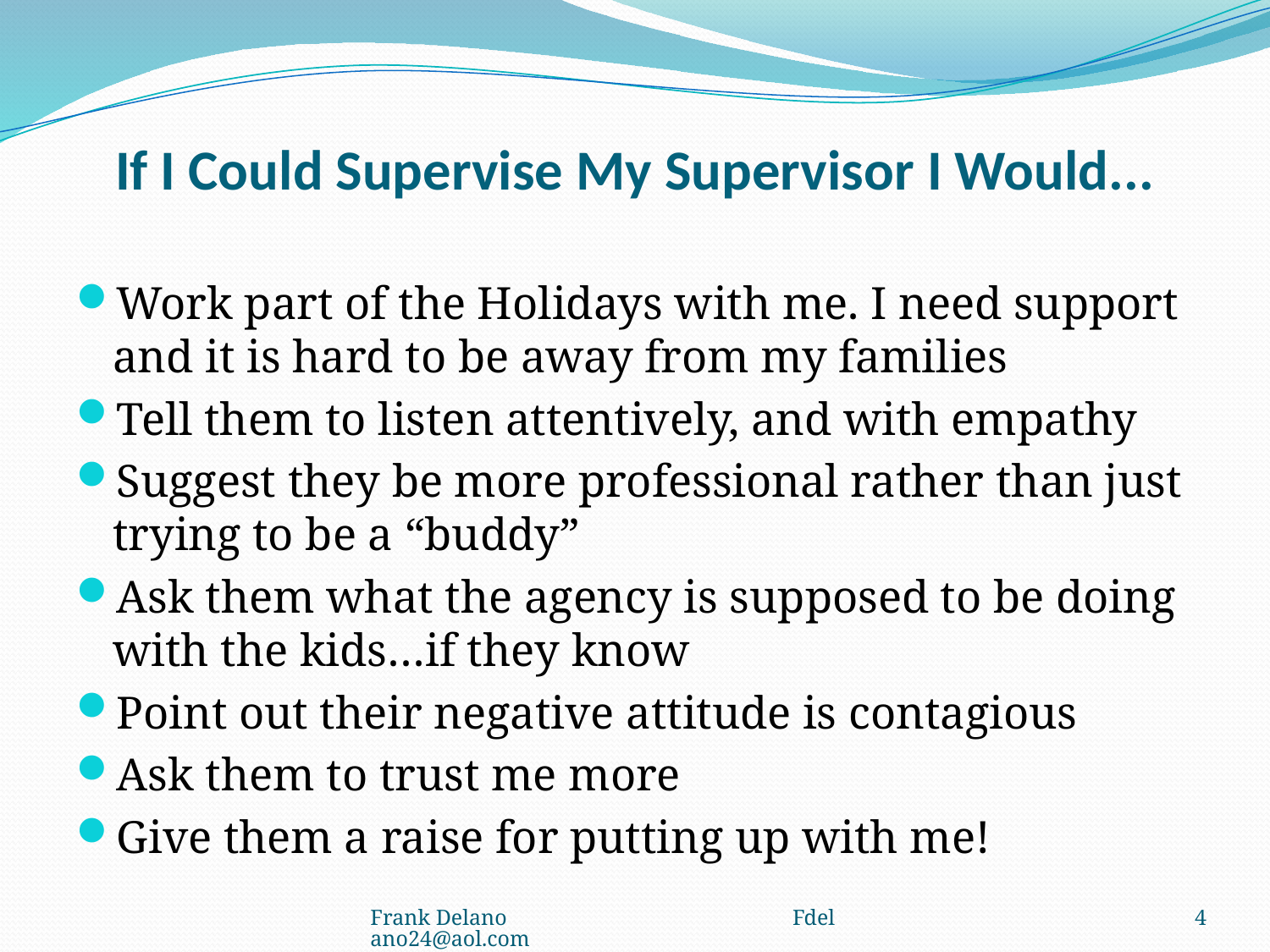

# If I Could Supervise My Supervisor I Would...
Work part of the Holidays with me. I need support and it is hard to be away from my families
Tell them to listen attentively, and with empathy
Suggest they be more professional rather than just trying to be a “buddy”
Ask them what the agency is supposed to be doing with the kids…if they know
Point out their negative attitude is contagious
Ask them to trust me more
Give them a raise for putting up with me!
Frank Delano                                                    Fdelano24@aol.com
4